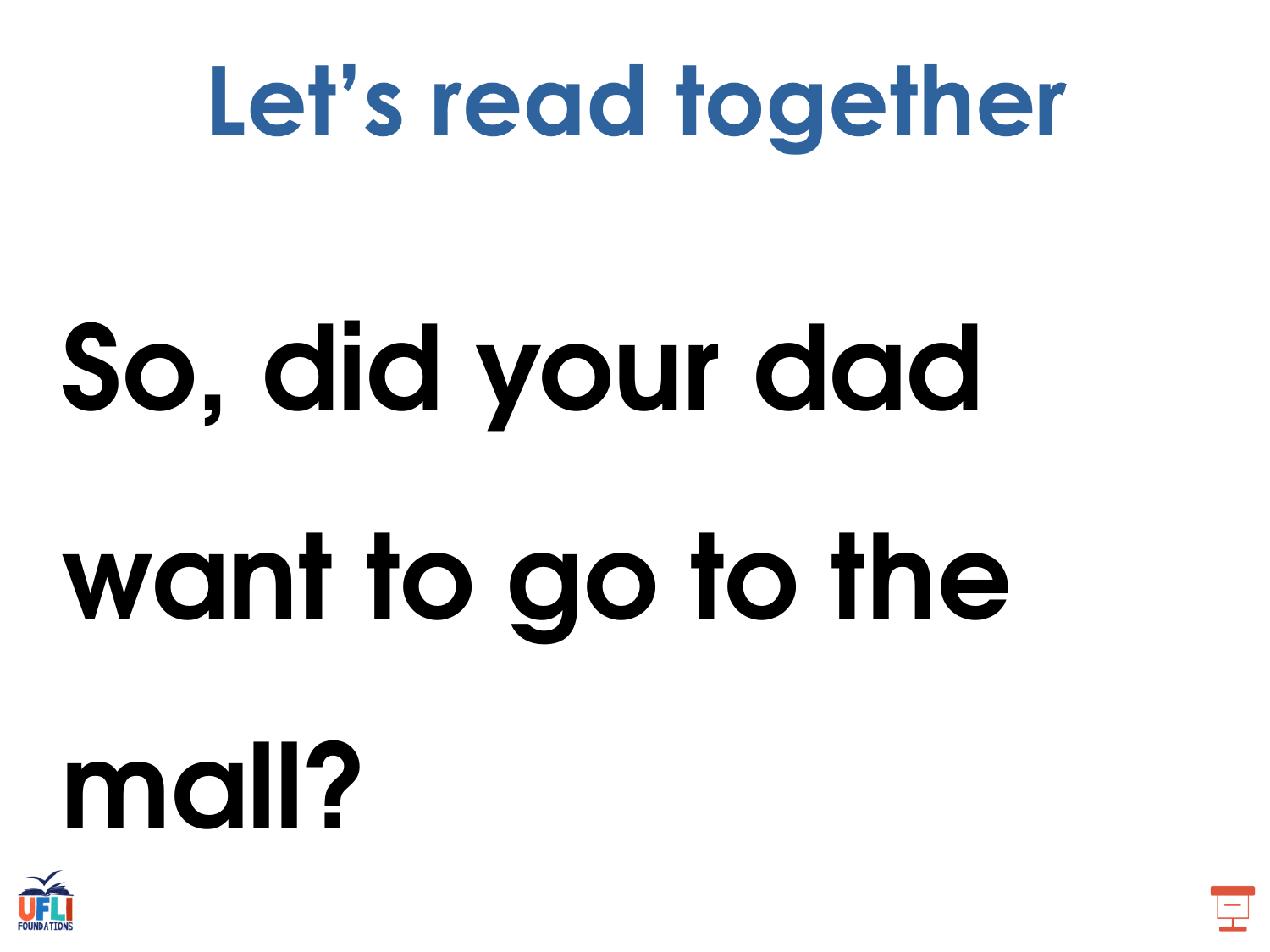

So, did your dad want to go to the mall?